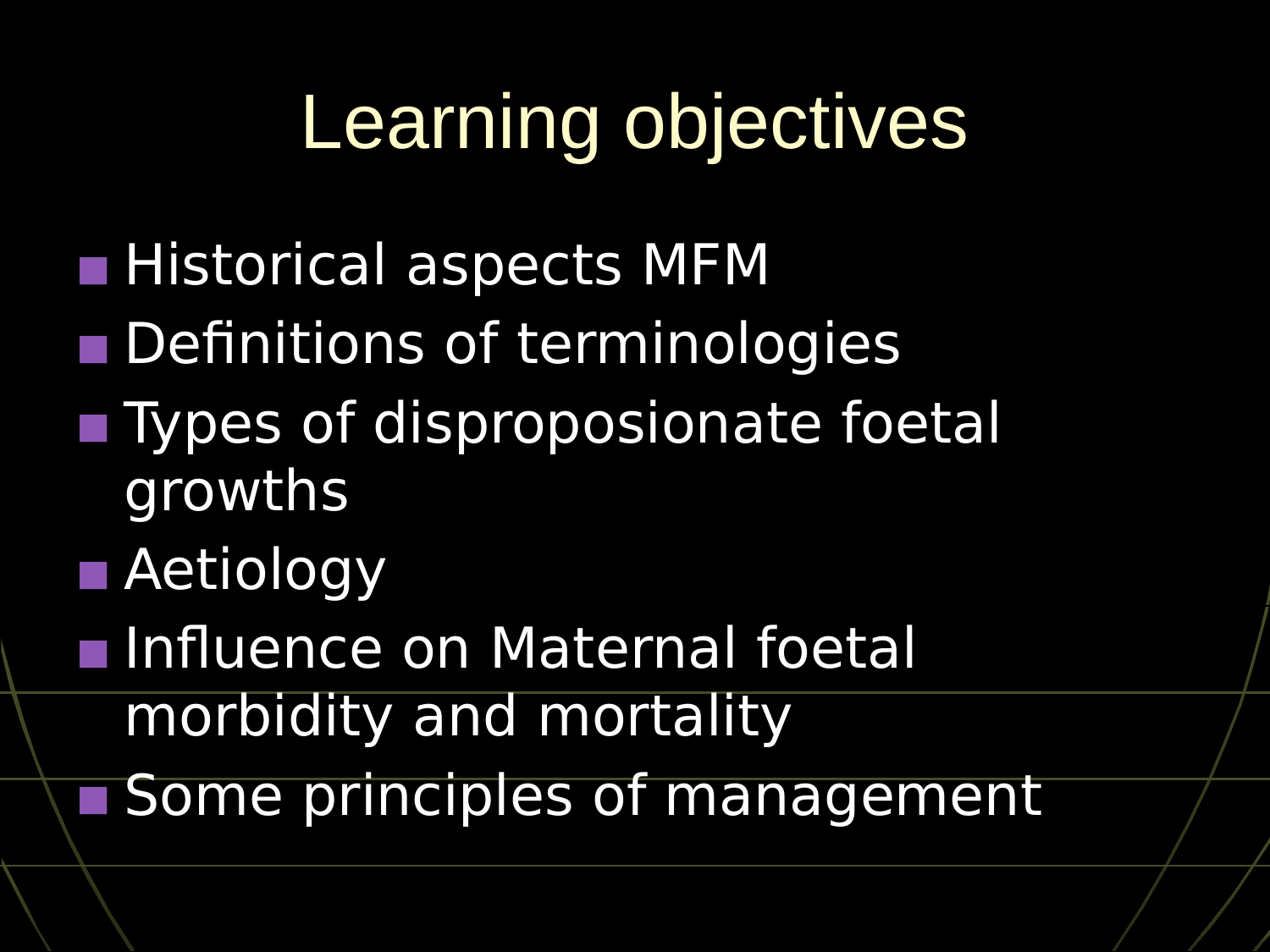

# Learning objectives
Historical aspects MFM
Definitions of terminologies
Types of disproposionate foetal growths
Aetiology
Influence on Maternal foetal morbidity and mortality
Some principles of management